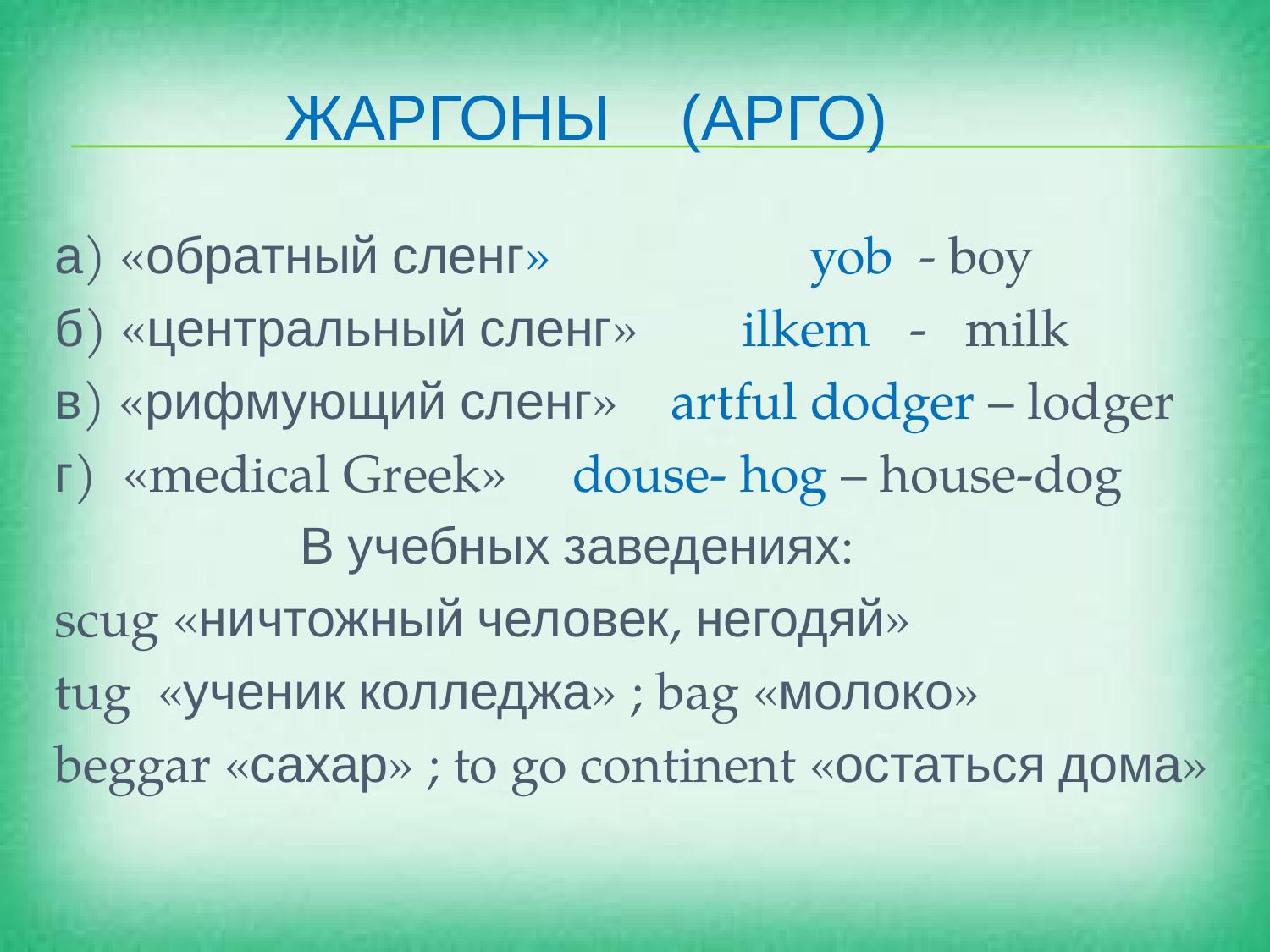

# ЖАРГОНЫ    (АРГО)
а) «обратный сленг»                    yob  - boy
б) «центральный сленг»        ilkem   -   milk
в) «рифмующий сленг»    artful dodger – lodger
г)  «medical Greek»     douse- hog – house-dog
                   В учебных заведениях:
scug «ничтожный человек, негодяй»
tug  «ученик колледжа» ; bag «молоко»
beggar «сахар» ; to go continent «остаться дома»